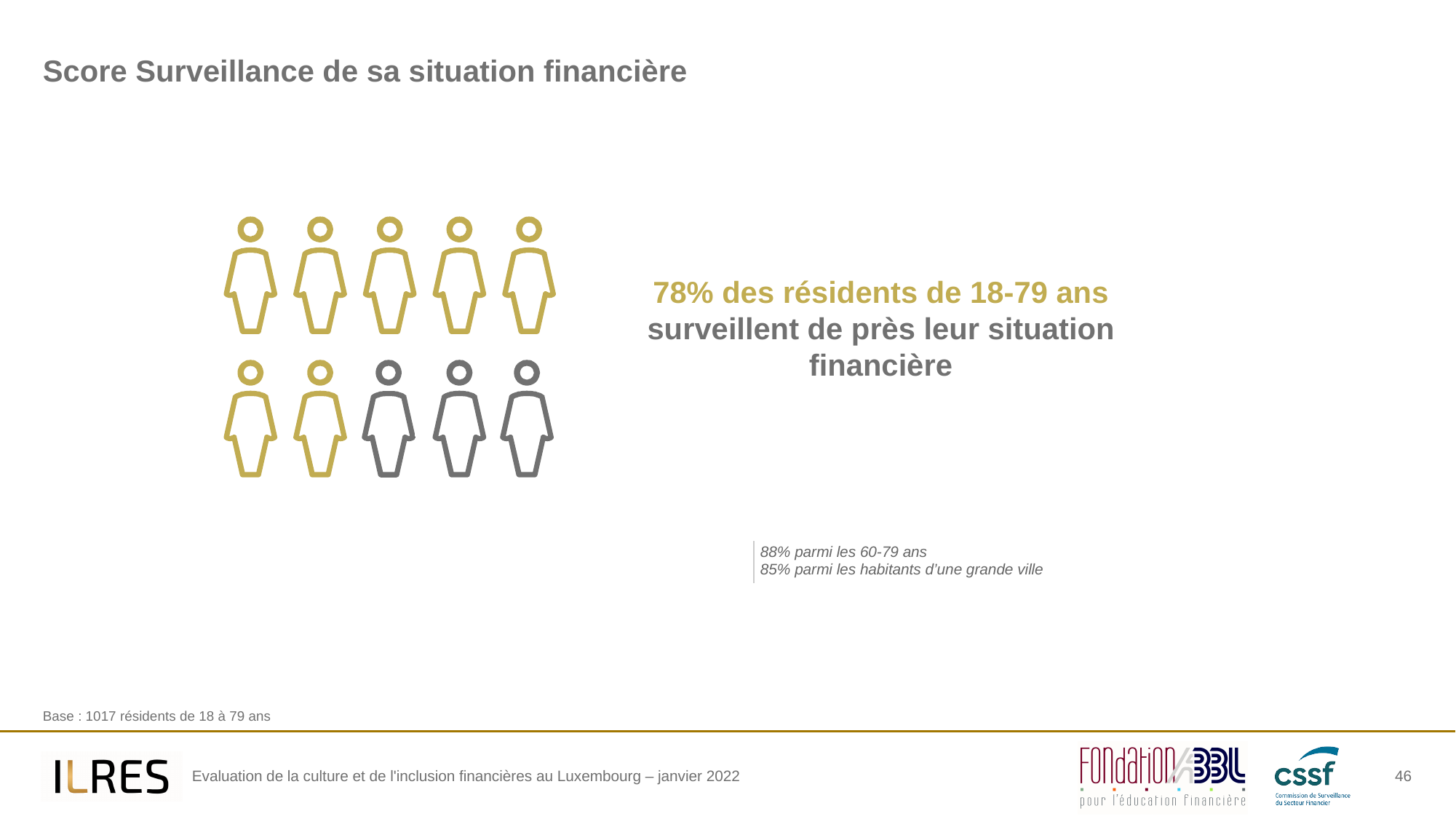

# Score Surveillance de sa situation financière

78% des résidents de 18-79 ans surveillent de près leur situation financière

88% parmi les 60-79 ans
85% parmi les habitants d’une grande ville
Base : 1017 résidents de 18 à 79 ans
46